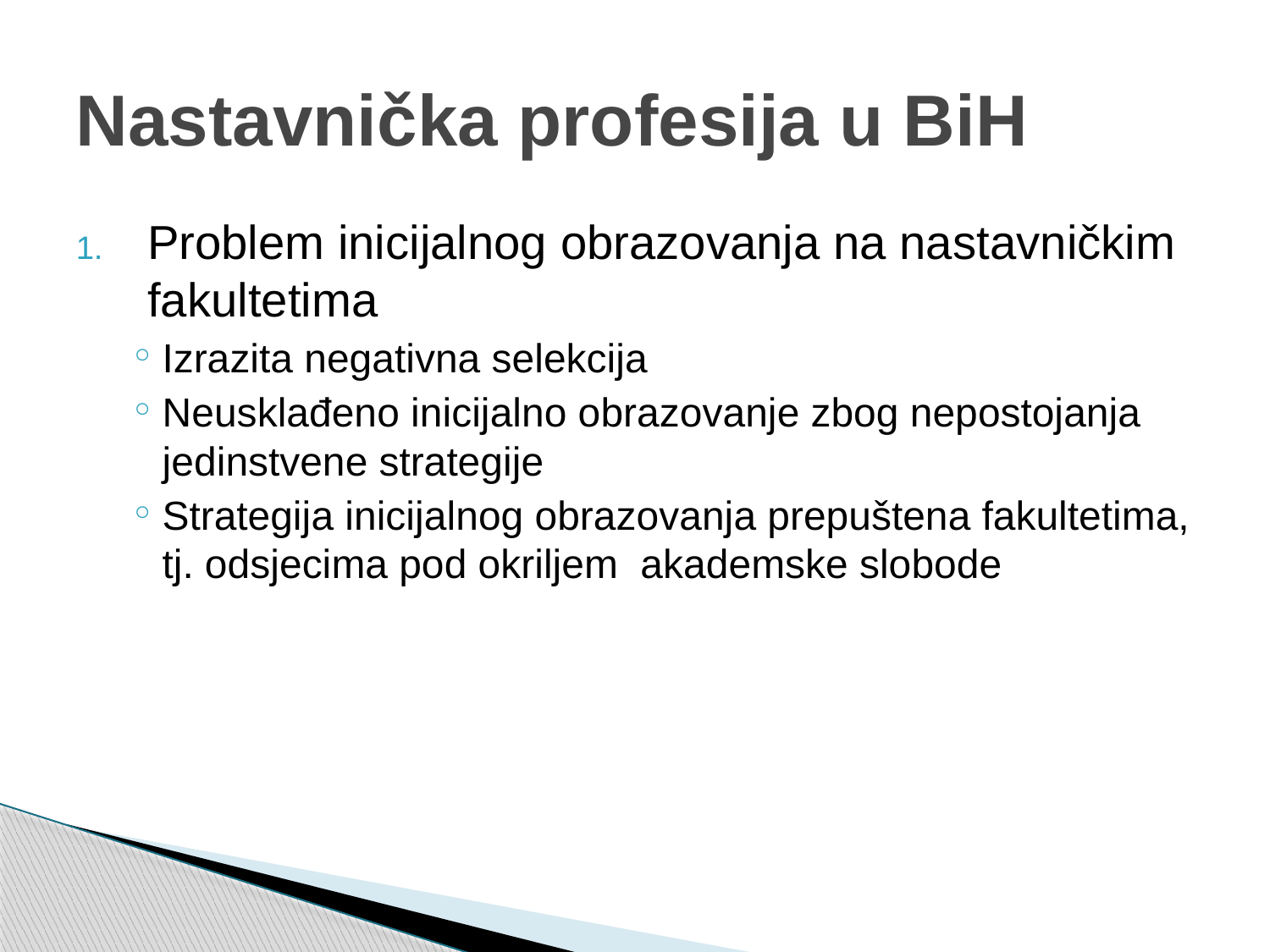

# Nastavnička profesija u BiH
Problem inicijalnog obrazovanja na nastavničkim  fakultetima
Izrazita negativna selekcija
Neusklađeno inicijalno obrazovanje zbog nepostojanja jedinstvene strategije
Strategija inicijalnog obrazovanja prepuštena fakultetima, tj. odsjecima pod okriljem  akademske slobode